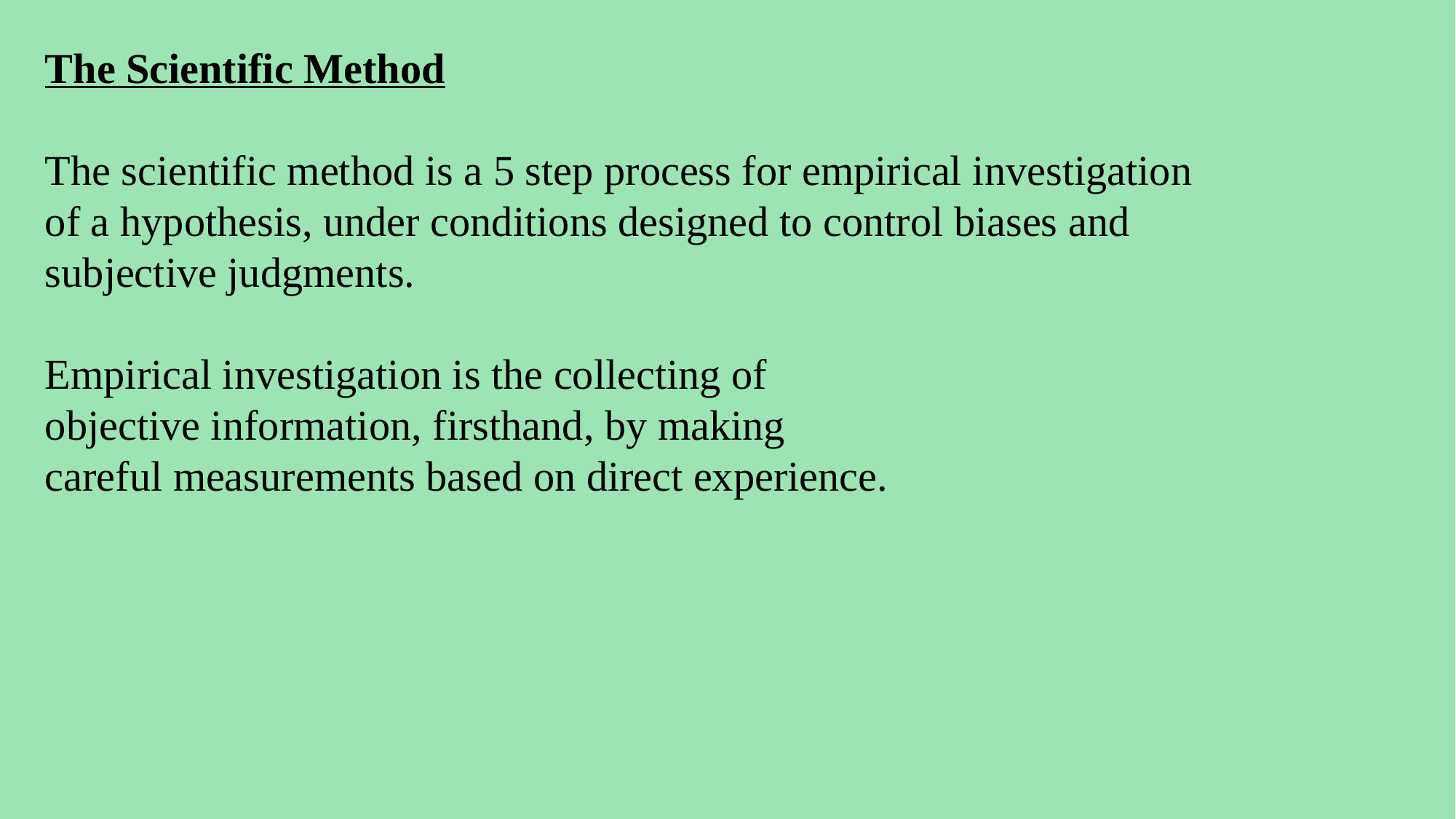

The Scientific Method

The scientific method is a 5 step process for empirical investigation
of a hypothesis, under conditions designed to control biases and
subjective judgments.

Empirical investigation is the collecting of
objective information, firsthand, by making
careful measurements based on direct experience.